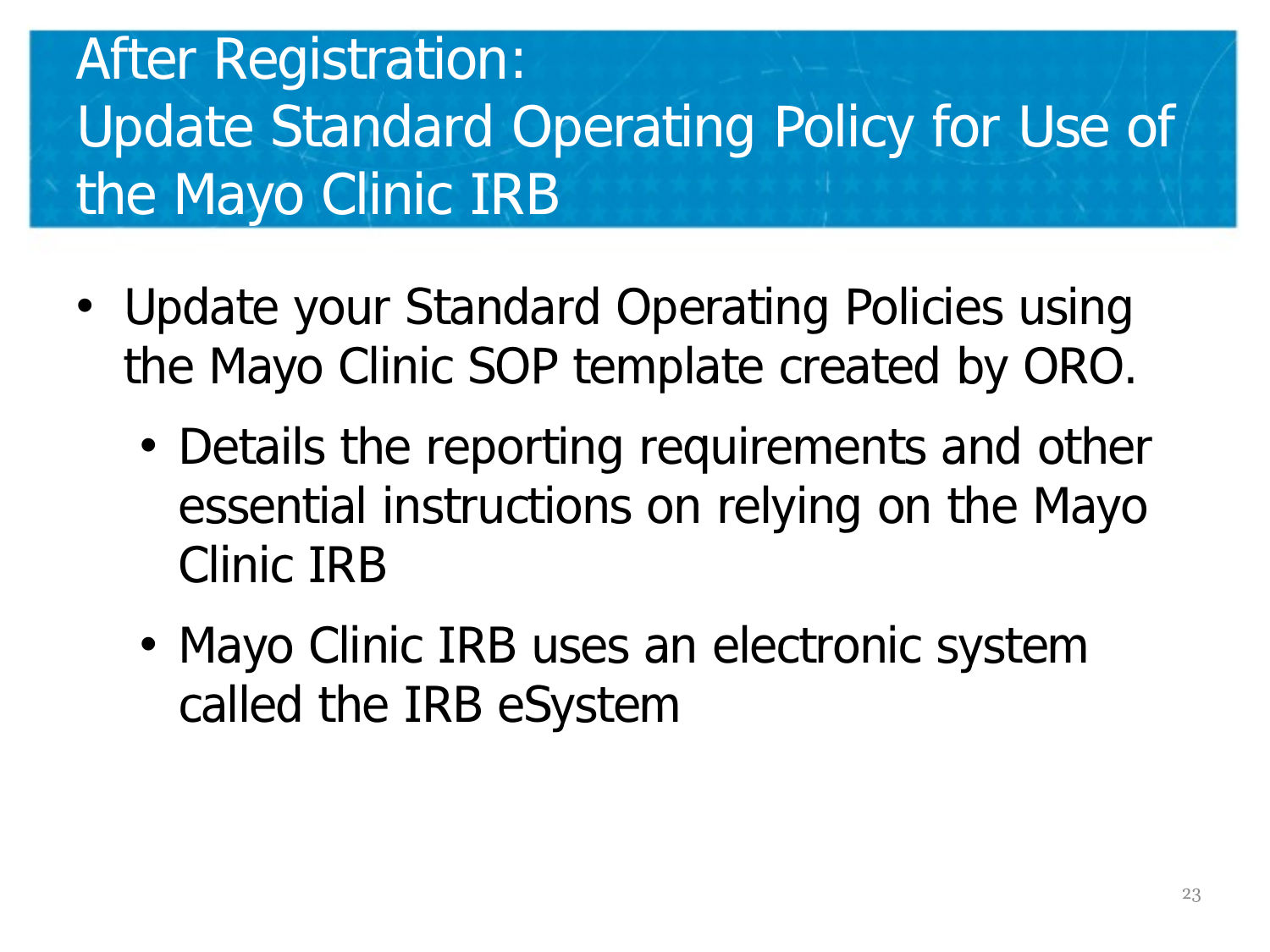

# After Registration: Update Standard Operating Policy for Use of the Mayo Clinic IRB
Update your Standard Operating Policies using the Mayo Clinic SOP template created by ORO.
Details the reporting requirements and other essential instructions on relying on the Mayo Clinic IRB
Mayo Clinic IRB uses an electronic system called the IRB eSystem